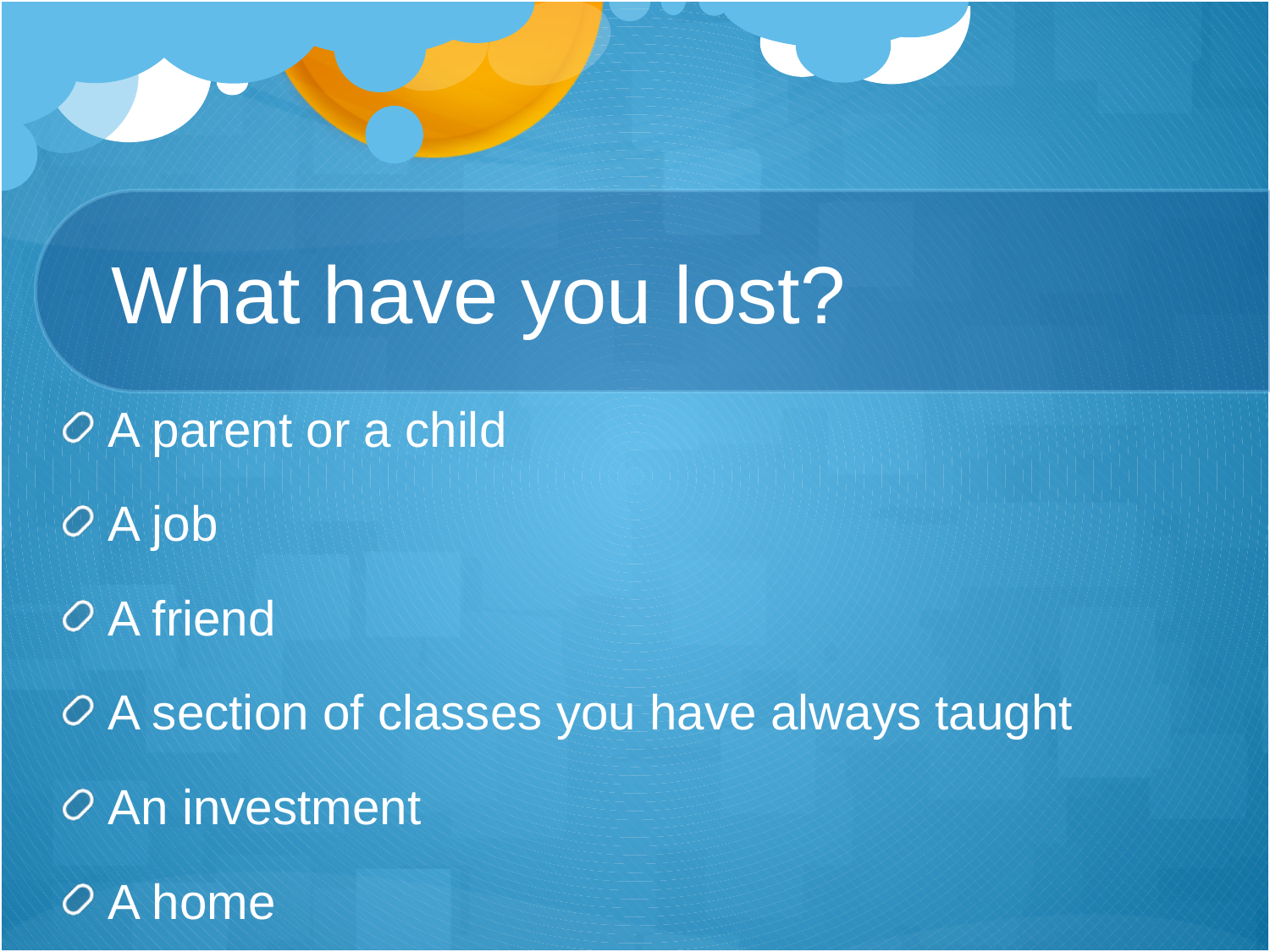

# What have you lost?
A parent or a child
A job
A friend
A section of classes you have always taught
An investment
A home